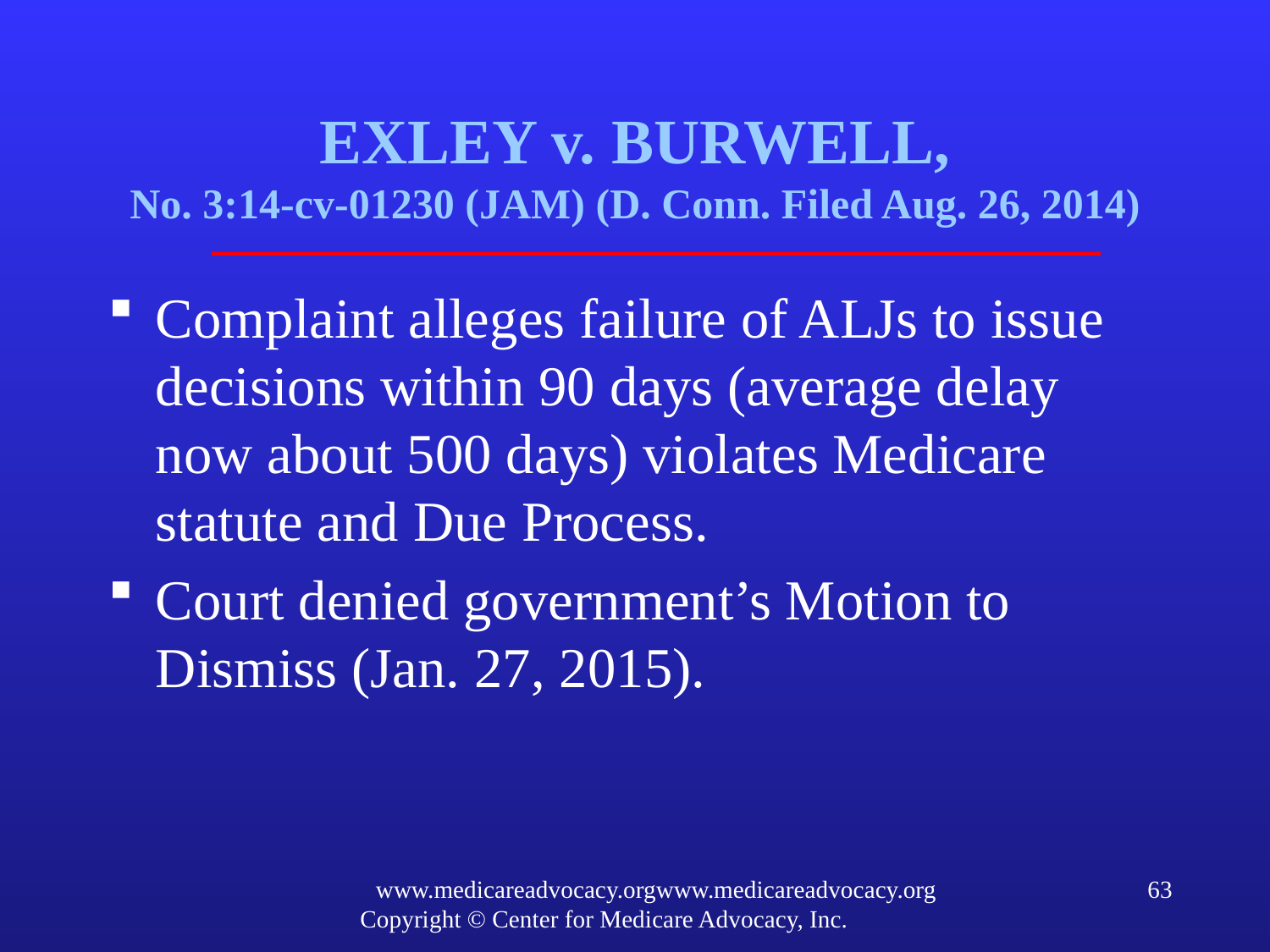

# EXLEY v. BURWELL, No. 3:14-cv-01230 (JAM) (D. Conn. Filed Aug. 26, 2014)
Complaint alleges failure of ALJs to issue decisions within 90 days (average delay now about 500 days) violates Medicare statute and Due Process.
Court denied government’s Motion to Dismiss (Jan. 27, 2015).
www.medicareadvocacy.orgwww.medicareadvocacy.org
Copyright © Center for Medicare Advocacy, Inc.
63